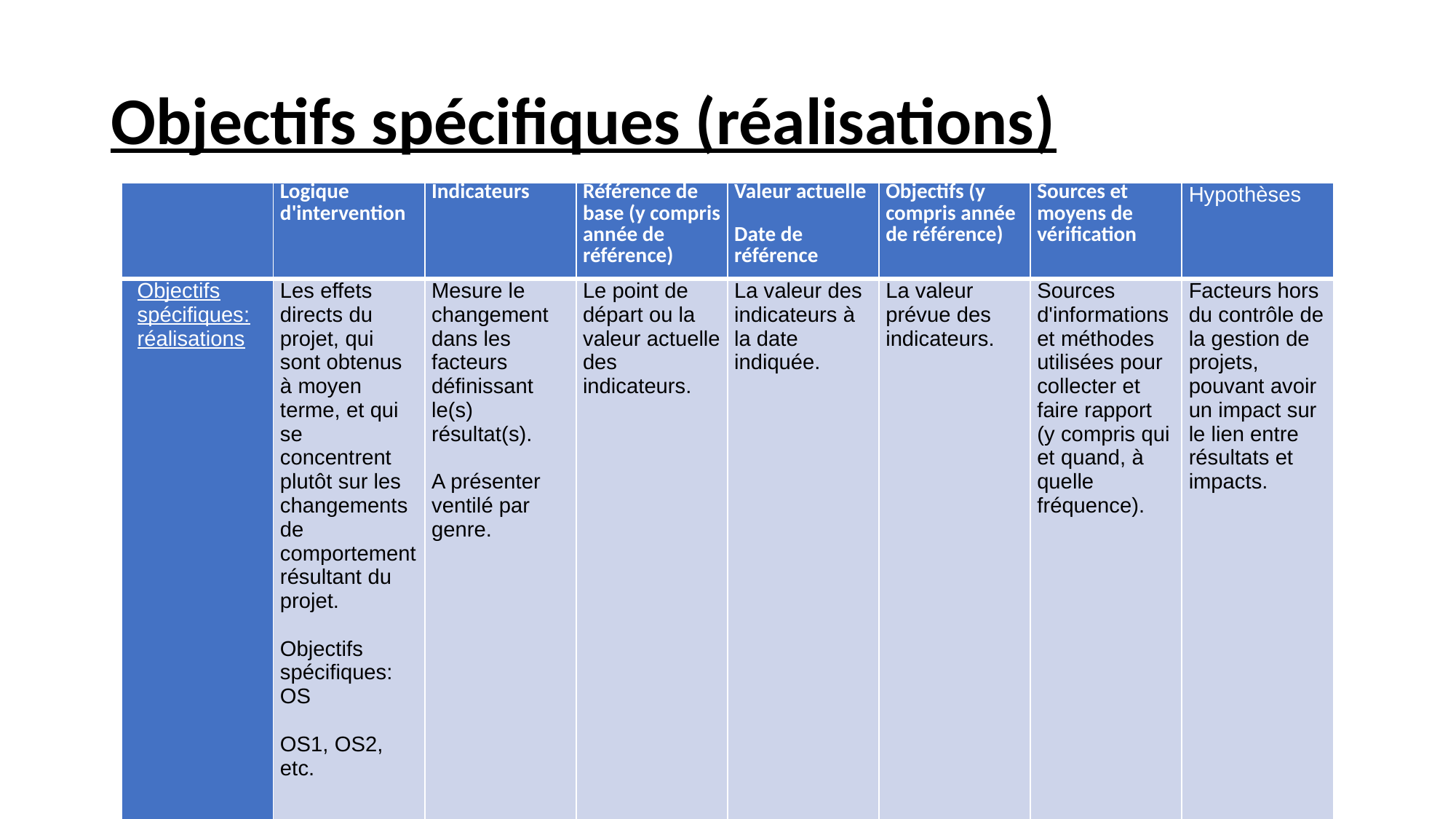

# Objectifs spécifiques (réalisations)
|  | Logique d'intervention | Indicateurs | Référence de base (y compris année de référence) | Valeur actuelle   Date de référence | Objectifs (y compris année de référence) | Sources et moyens de vérification | Hypothèses |
| --- | --- | --- | --- | --- | --- | --- | --- |
| Objectifs spécifiques: réalisations | Les effets directs du projet, qui sont obtenus à moyen terme, et qui se concentrent plutôt sur les changements de comportement résultant du projet.   Objectifs spécifiques: OS   OS1, OS2, etc. | Mesure le changement dans les facteurs définissant le(s) résultat(s).   A présenter ventilé par genre. | Le point de départ ou la valeur actuelle des indicateurs. | La valeur des indicateurs à la date indiquée. | La valeur prévue des indicateurs. | Sources d'informations et méthodes utilisées pour collecter et faire rapport (y compris qui et quand, à quelle fréquence). | Facteurs hors du contrôle de la gestion de projets, pouvant avoir un impact sur le lien entre résultats et impacts. |